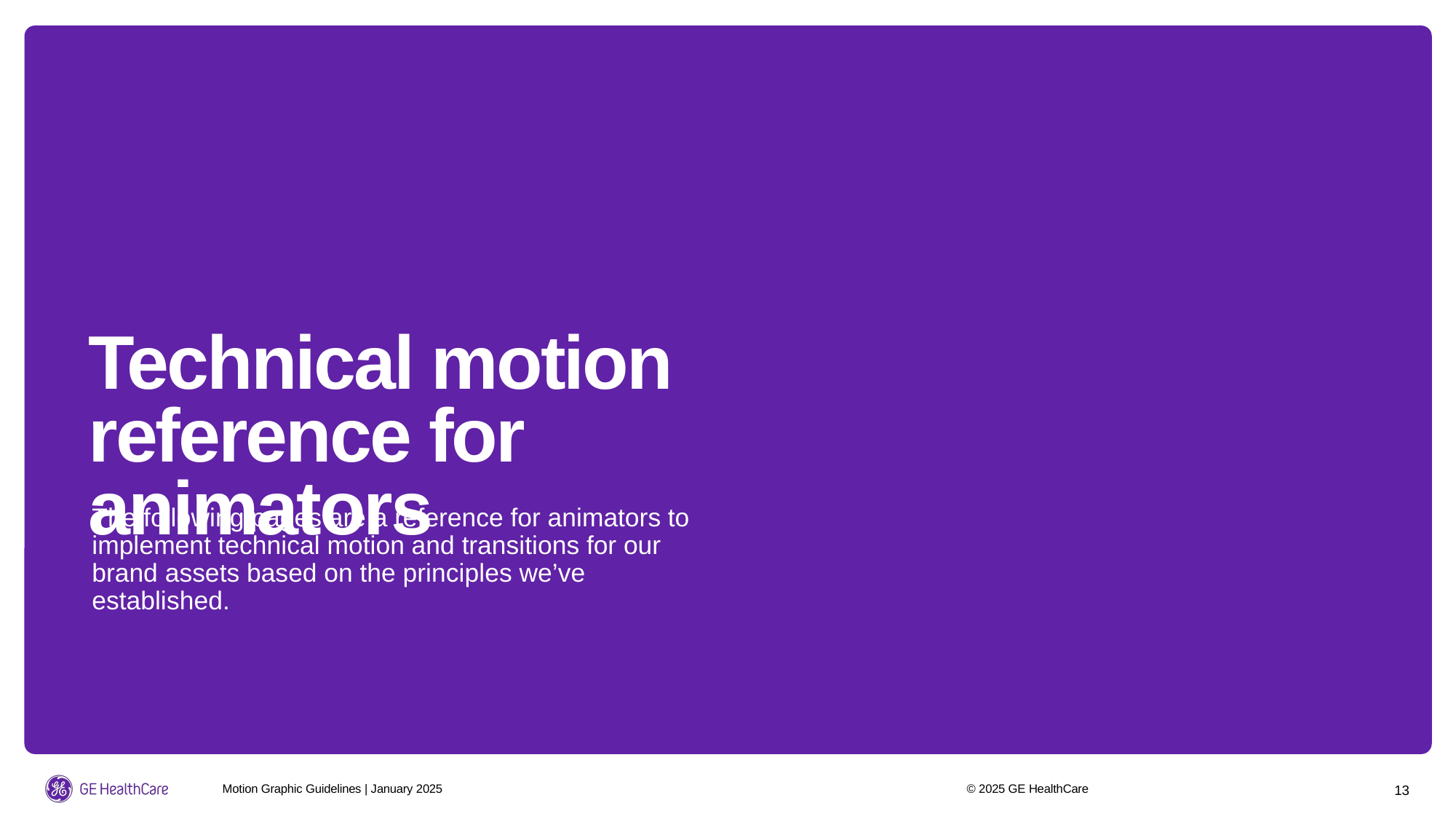

Technical motion reference for animators
The following pages are a reference for animators to  implement technical motion and transitions for our brand assets based on the principles we’ve established.